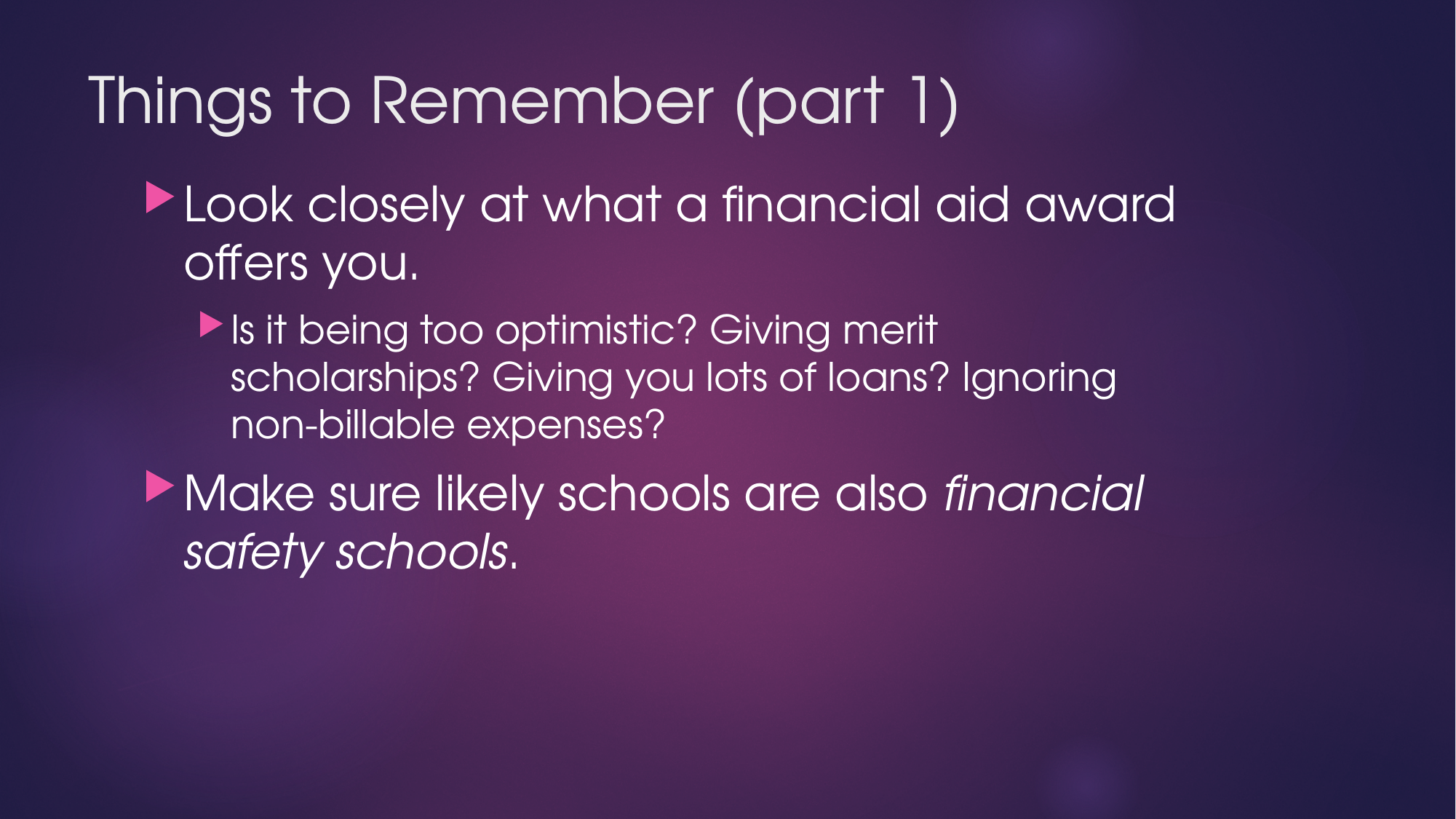

# Things to Remember (part 1)
Look closely at what a financial aid award offers you.
Is it being too optimistic? Giving merit scholarships? Giving you lots of loans? Ignoring non-billable expenses?
Make sure likely schools are also financial safety schools.